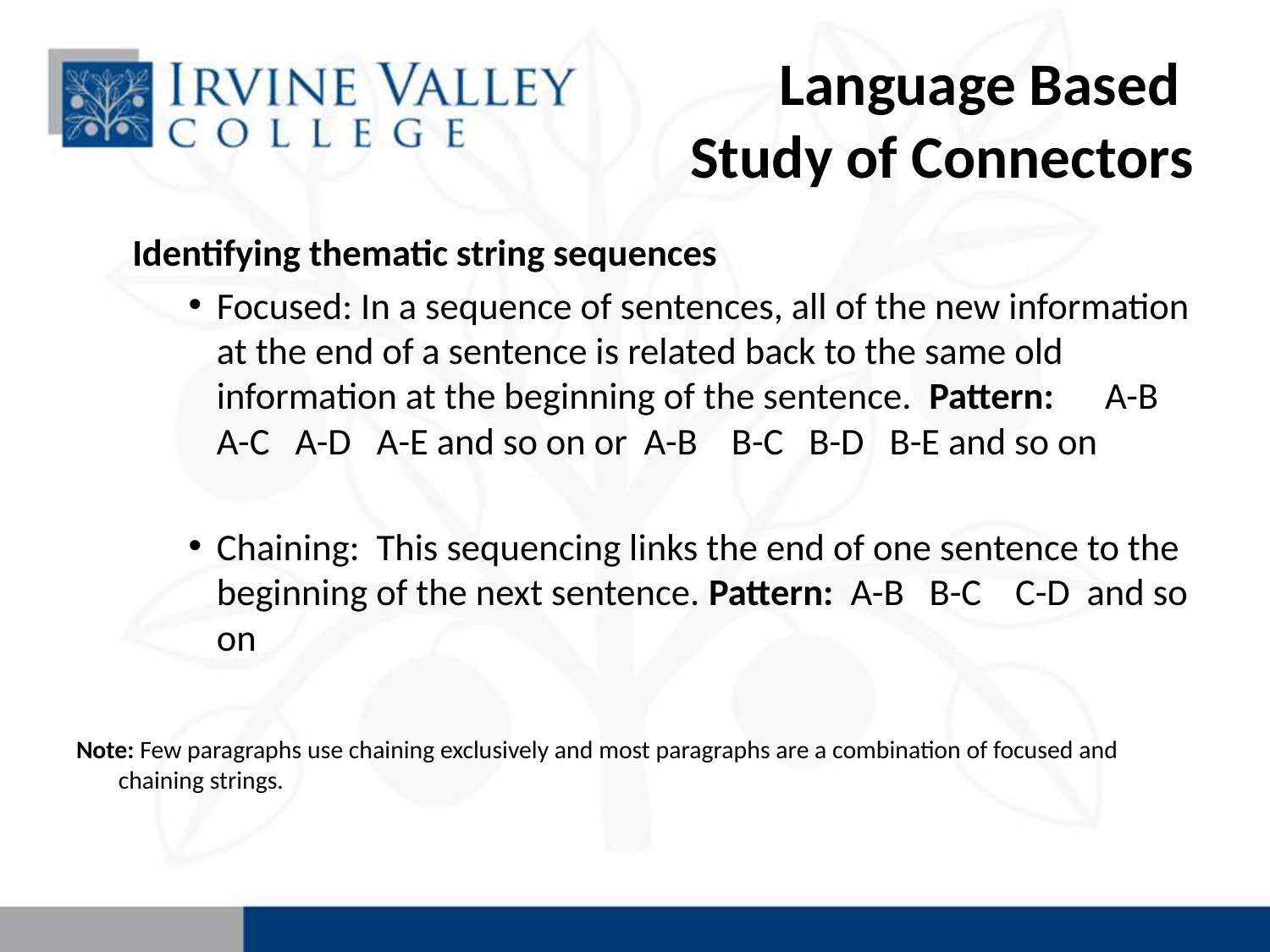

# Language Based Study of Connectors
Identifying thematic string sequences
Focused: In a sequence of sentences, all of the new information at the end of a sentence is related back to the same old information at the beginning of the sentence.  Pattern:      A-B   A-C   A-D   A-E and so on or  A-B    B-C   B-D   B-E and so on

Chaining:  This sequencing links the end of one sentence to the beginning of the next sentence. Pattern:  A-B   B-C    C-D  and so on

Note: Few paragraphs use chaining exclusively and most paragraphs are a combination of focused and chaining strings.